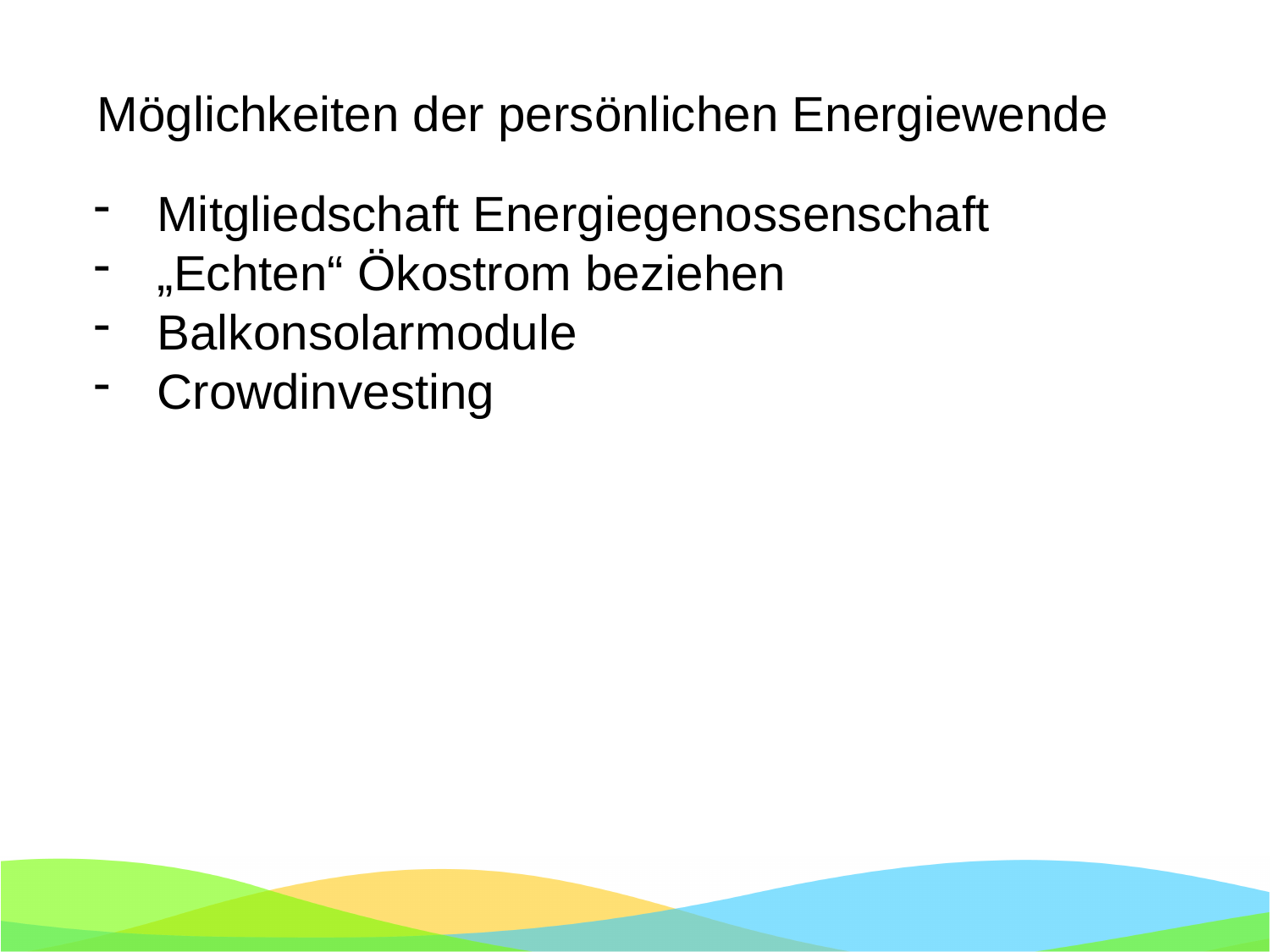

Möglichkeiten der persönlichen Energiewende
Mitgliedschaft Energiegenossenschaft
„Echten“ Ökostrom beziehen
Balkonsolarmodule
Crowdinvesting